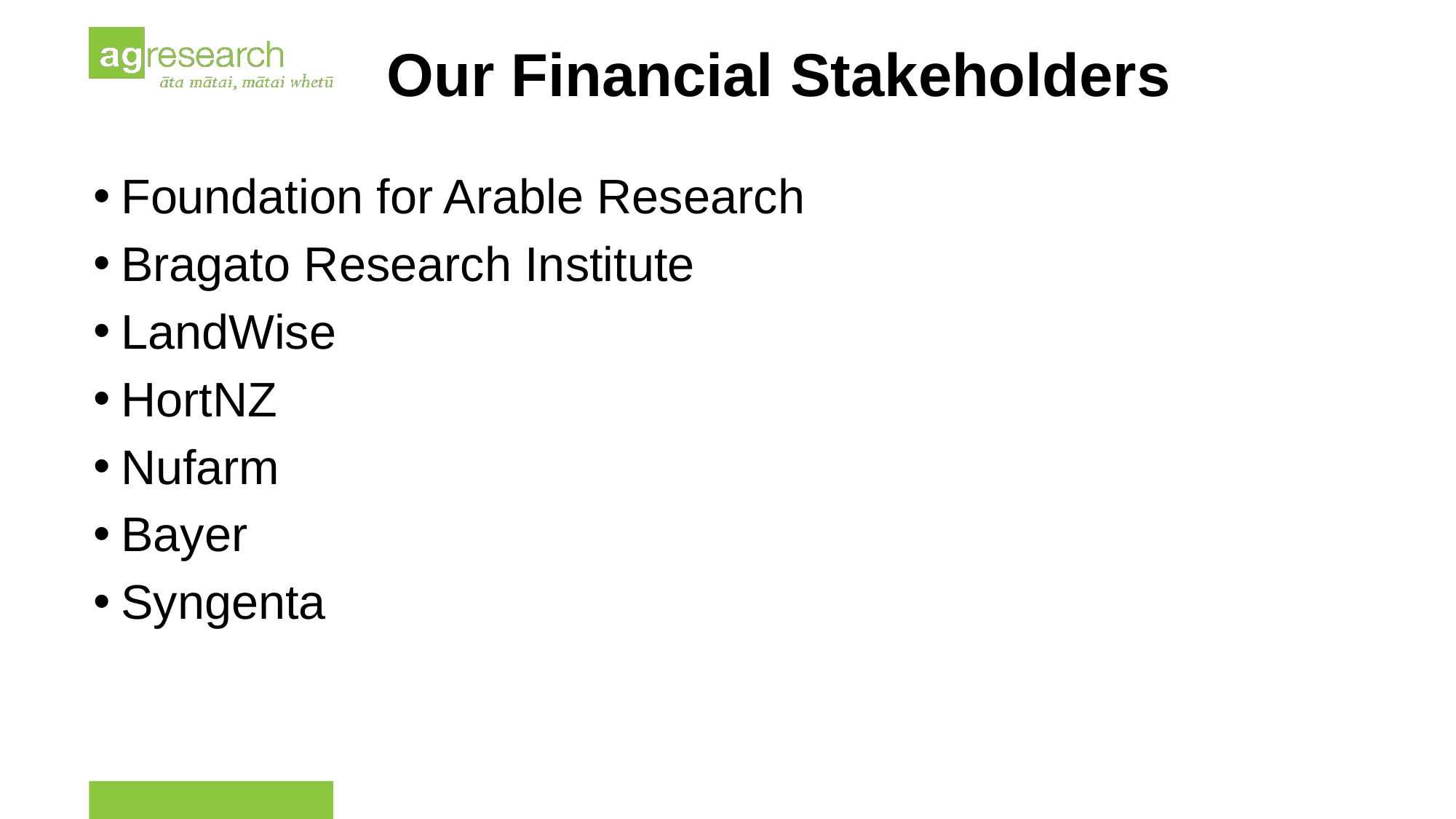

Our Financial Stakeholders
Foundation for Arable Research
Bragato Research Institute
LandWise
HortNZ
Nufarm
Bayer
Syngenta